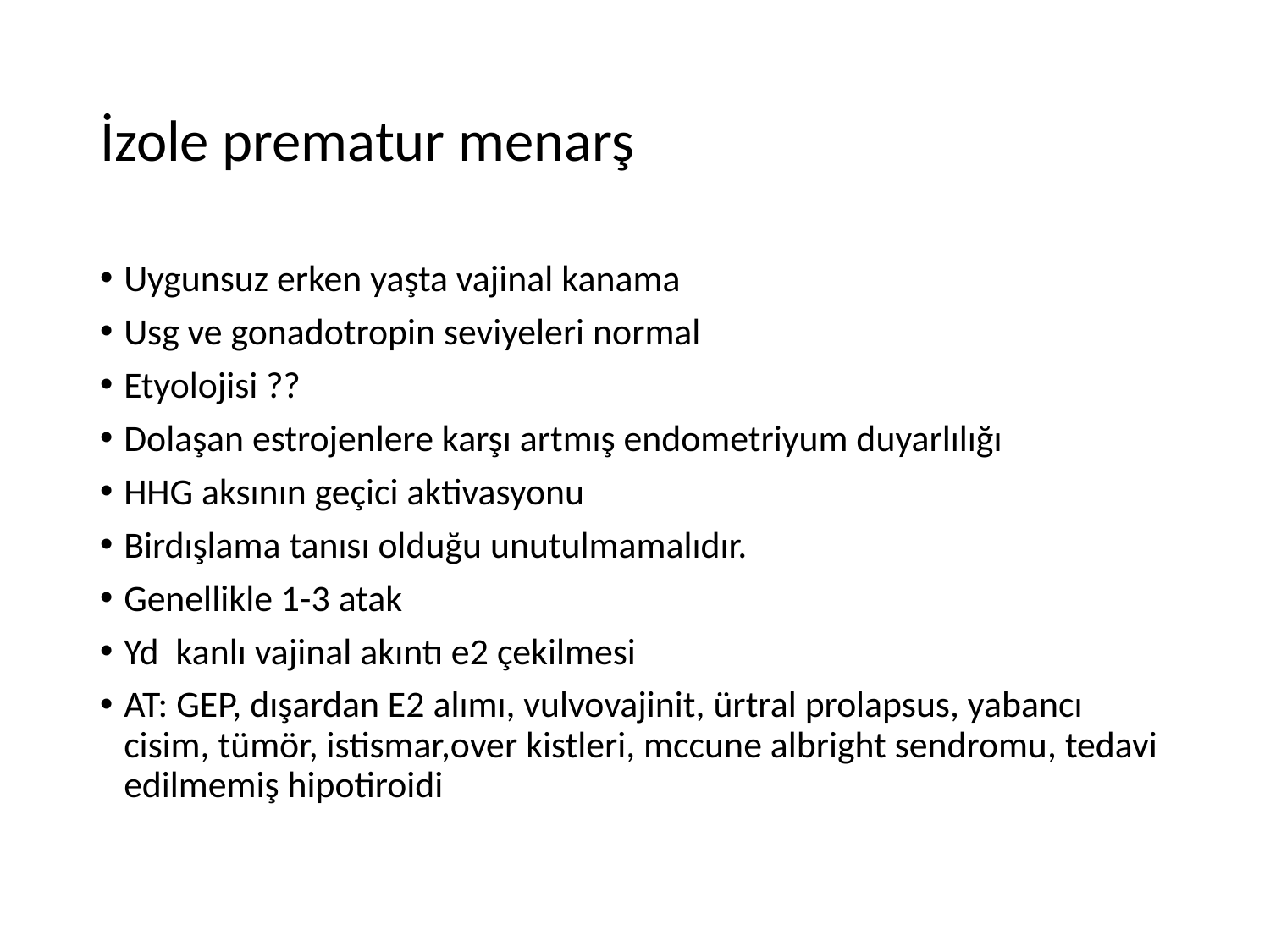

# İzole prematur menarş
Uygunsuz erken yaşta vajinal kanama
Usg ve gonadotropin seviyeleri normal
Etyolojisi ??
Dolaşan estrojenlere karşı artmış endometriyum duyarlılığı
HHG aksının geçici aktivasyonu
Birdışlama tanısı olduğu unutulmamalıdır.
Genellikle 1-3 atak
Yd  kanlı vajinal akıntı e2 çekilmesi
AT: GEP, dışardan E2 alımı, vulvovajinit, ürtral prolapsus, yabancı cisim, tümör, istismar,over kistleri, mccune albright sendromu, tedavi edilmemiş hipotiroidi